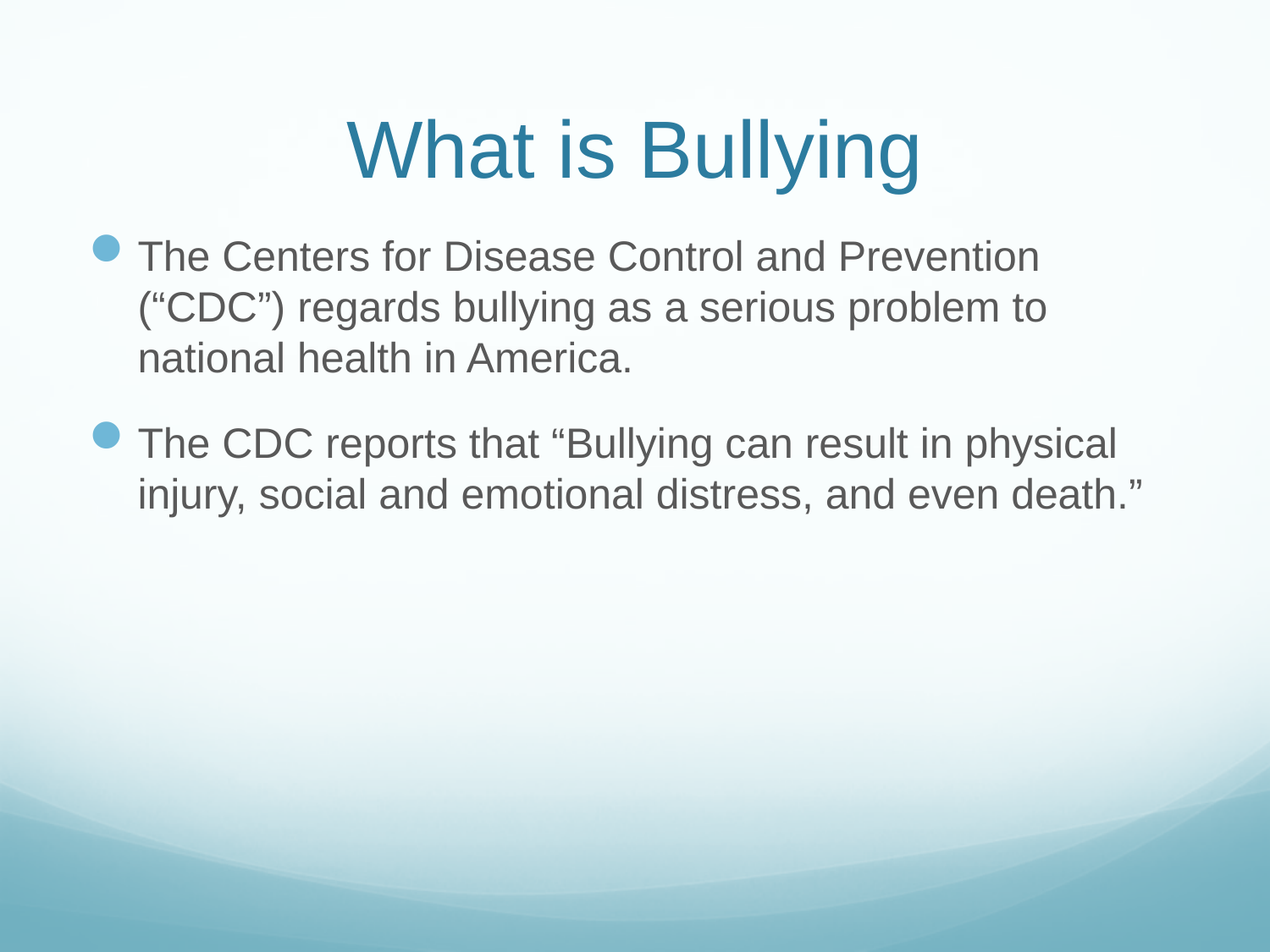

# What is Bullying
The Centers for Disease Control and Prevention (“CDC”) regards bullying as a serious problem to national health in America.
The CDC reports that “Bullying can result in physical injury, social and emotional distress, and even death.”